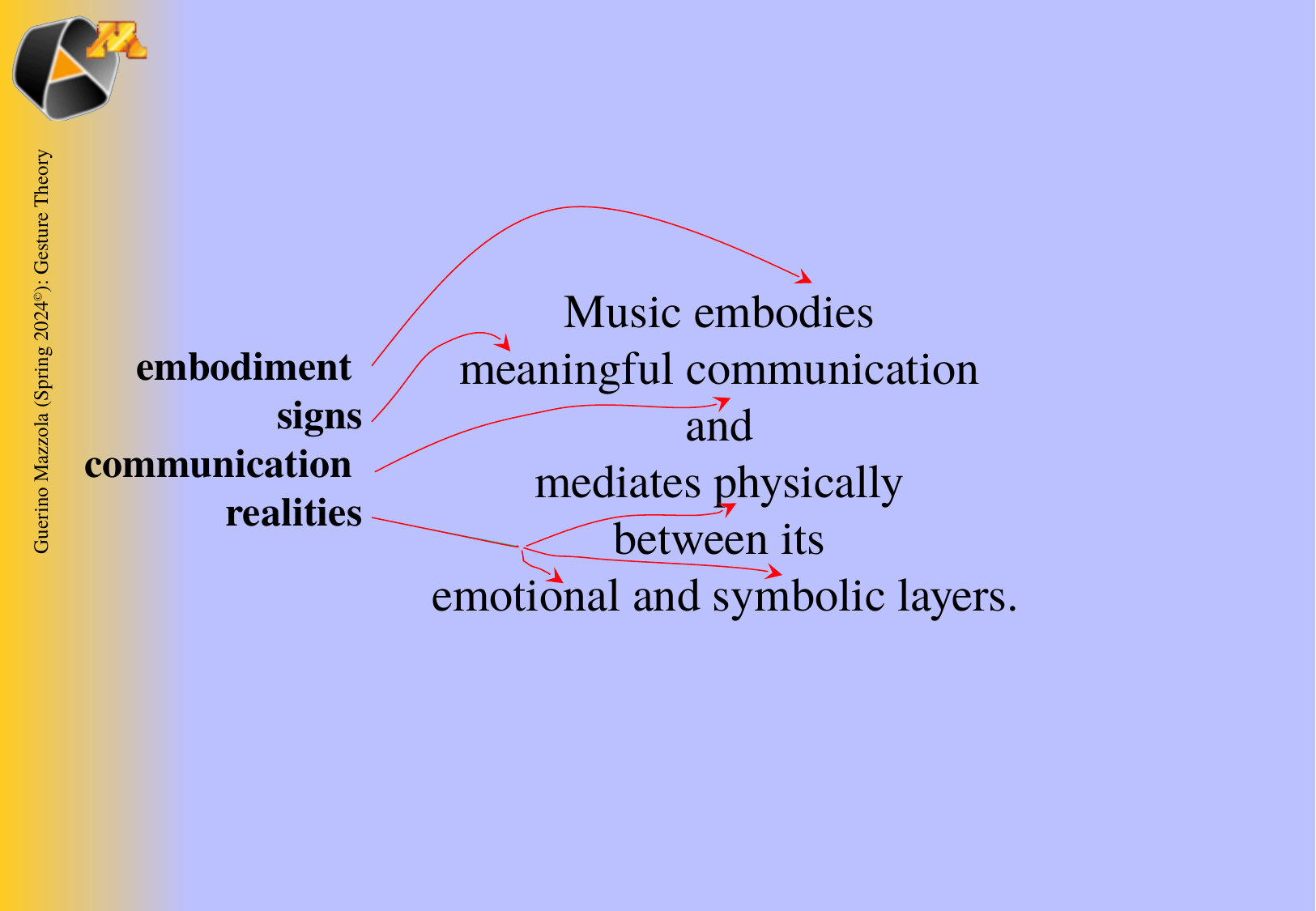

embodiment
signs communication
realities

Music embodies
meaningful communication
and
mediates physically
between its
emotional and symbolic layers.